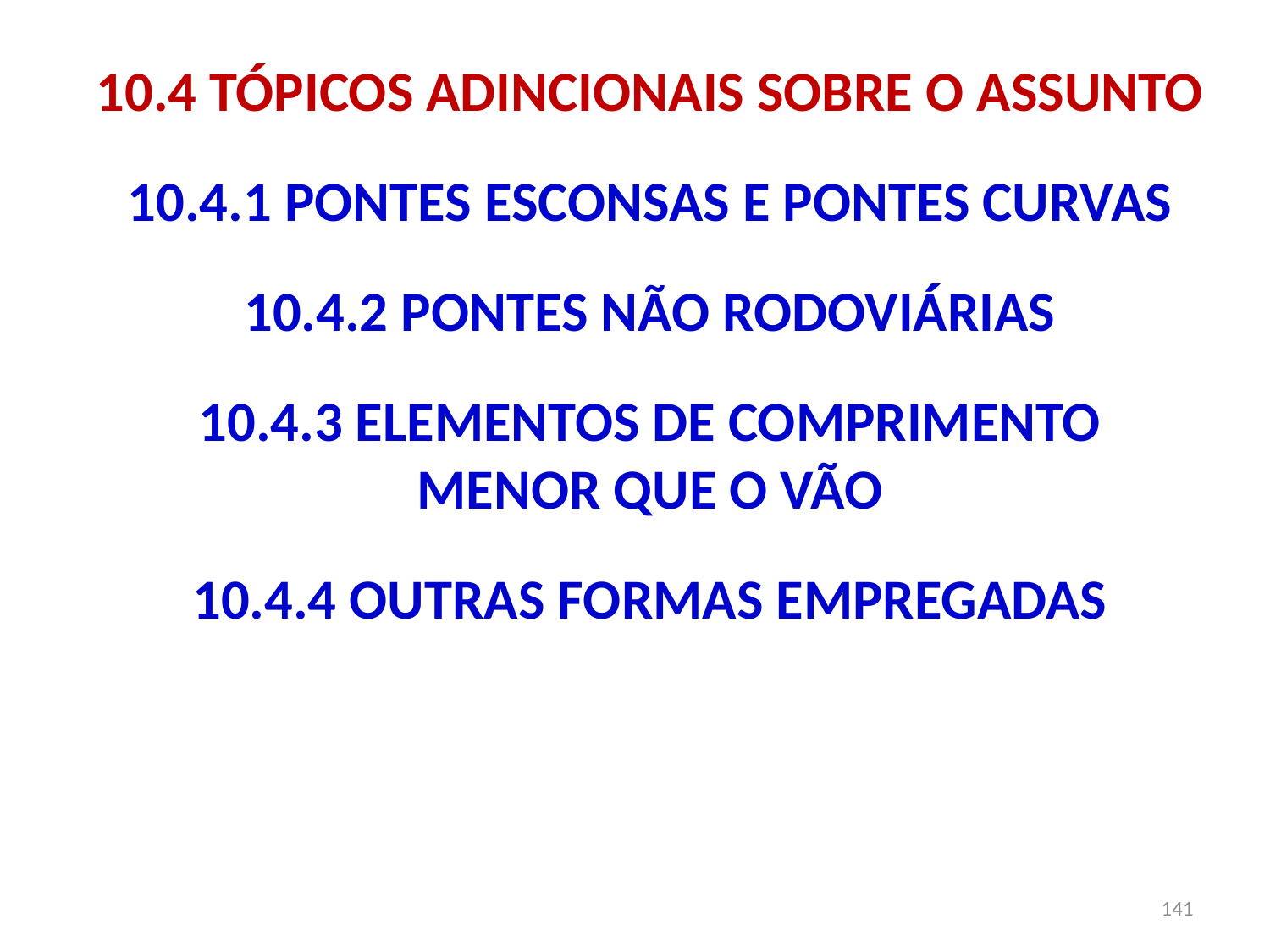

10.4 TÓPICOS ADINCIONAIS SOBRE O ASSUNTO

10.4.1 PONTES ESCONSAS E PONTES CURVAS

10.4.2 PONTES NÃO RODOVIÁRIAS

10.4.3 ELEMENTOS DE COMPRIMENTO
MENOR QUE O VÃO

10.4.4 OUTRAS FORMAS EMPREGADAS

141